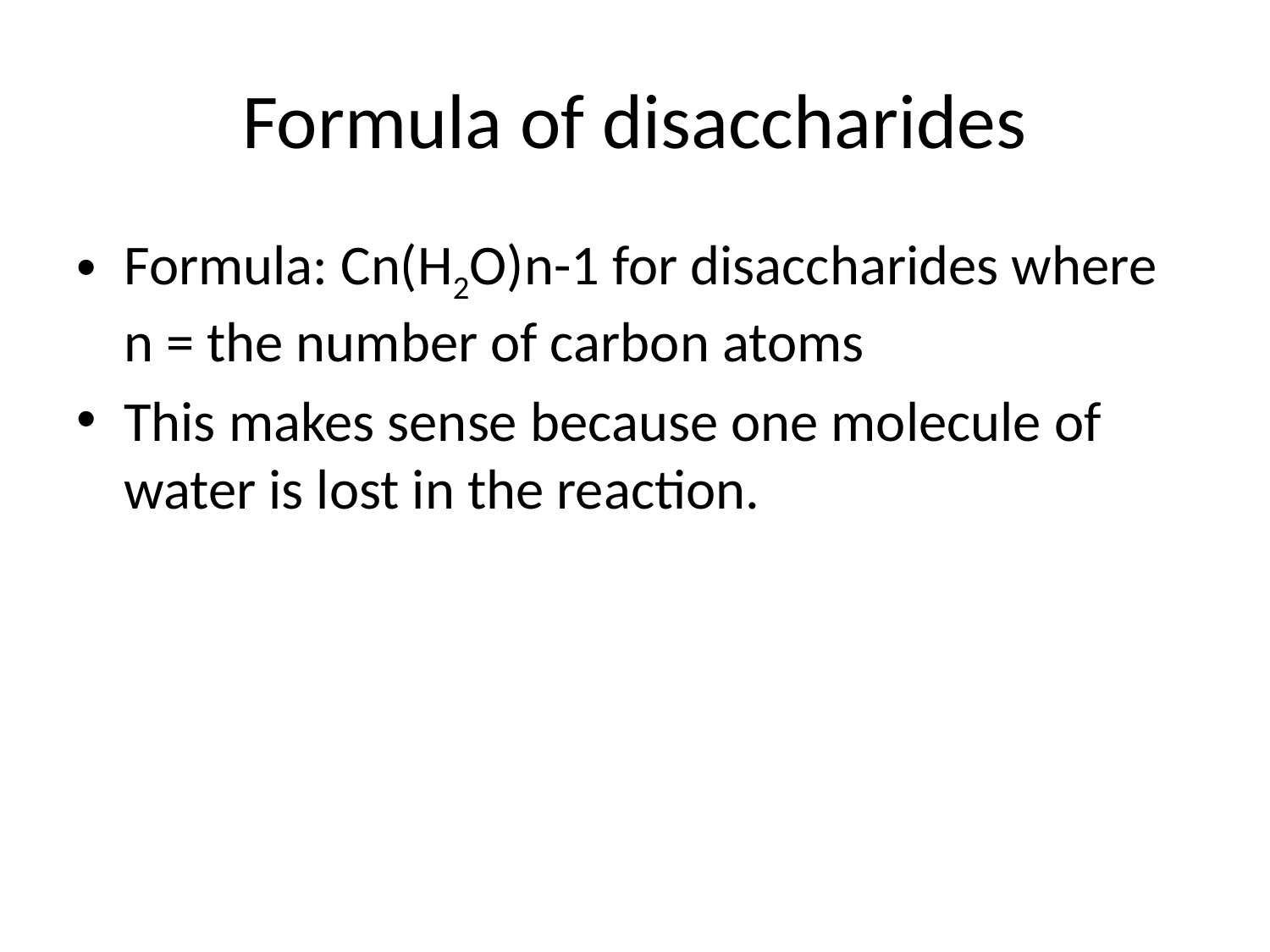

# Formula of disaccharides
Formula: Cn(H2O)n-1 for disaccharides where n = the number of carbon atoms
This makes sense because one molecule of water is lost in the reaction.